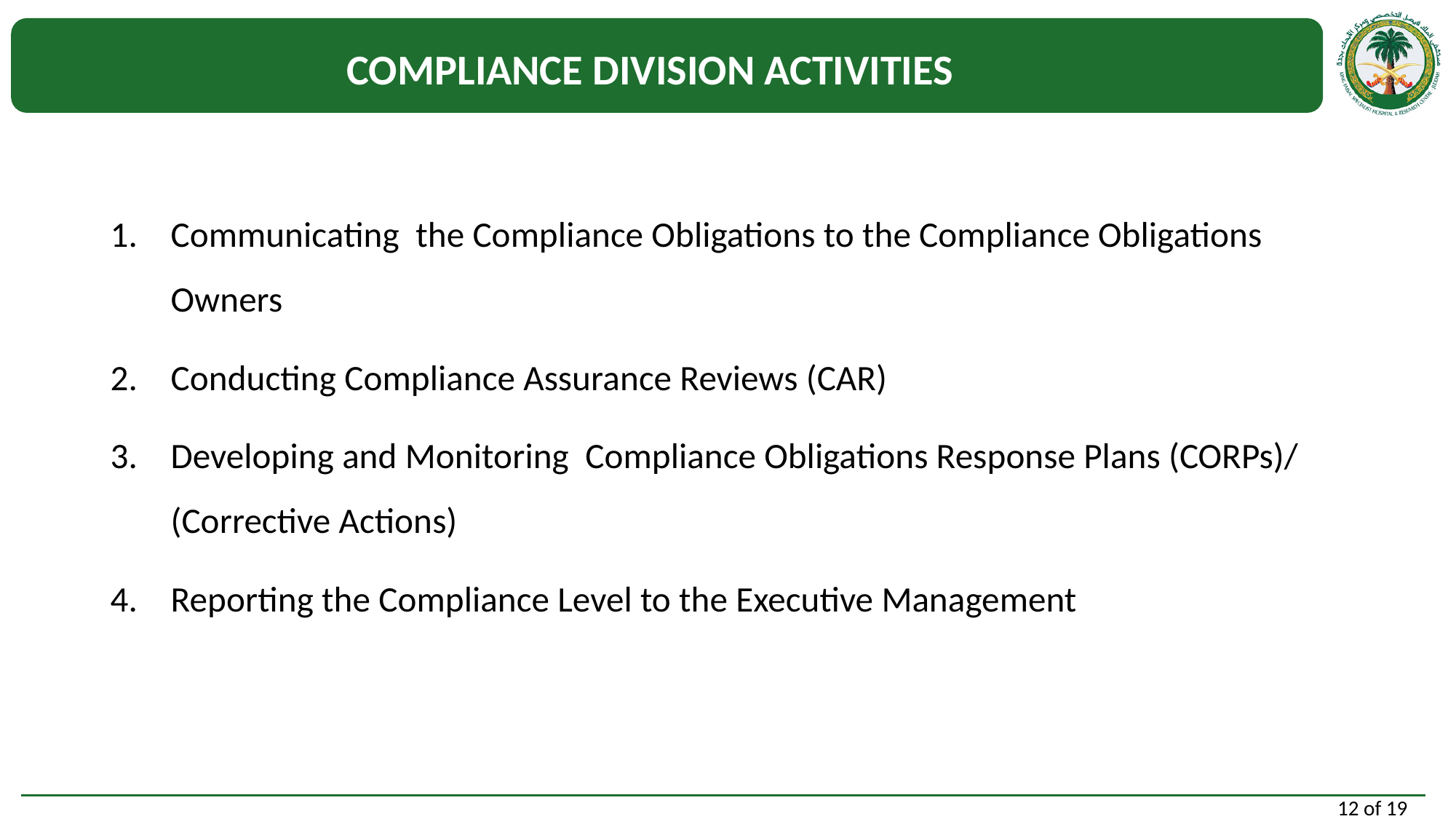

COMPLIANCE DIVISION ACTIVITIES

Communicating  the Compliance Obligations to the Compliance Obligations Owners
Conducting Compliance Assurance Reviews (CAR)
Developing and Monitoring  Compliance Obligations Response Plans (CORPs)/ (Corrective Actions)
Reporting the Compliance Level to the Executive Management

12 of 19